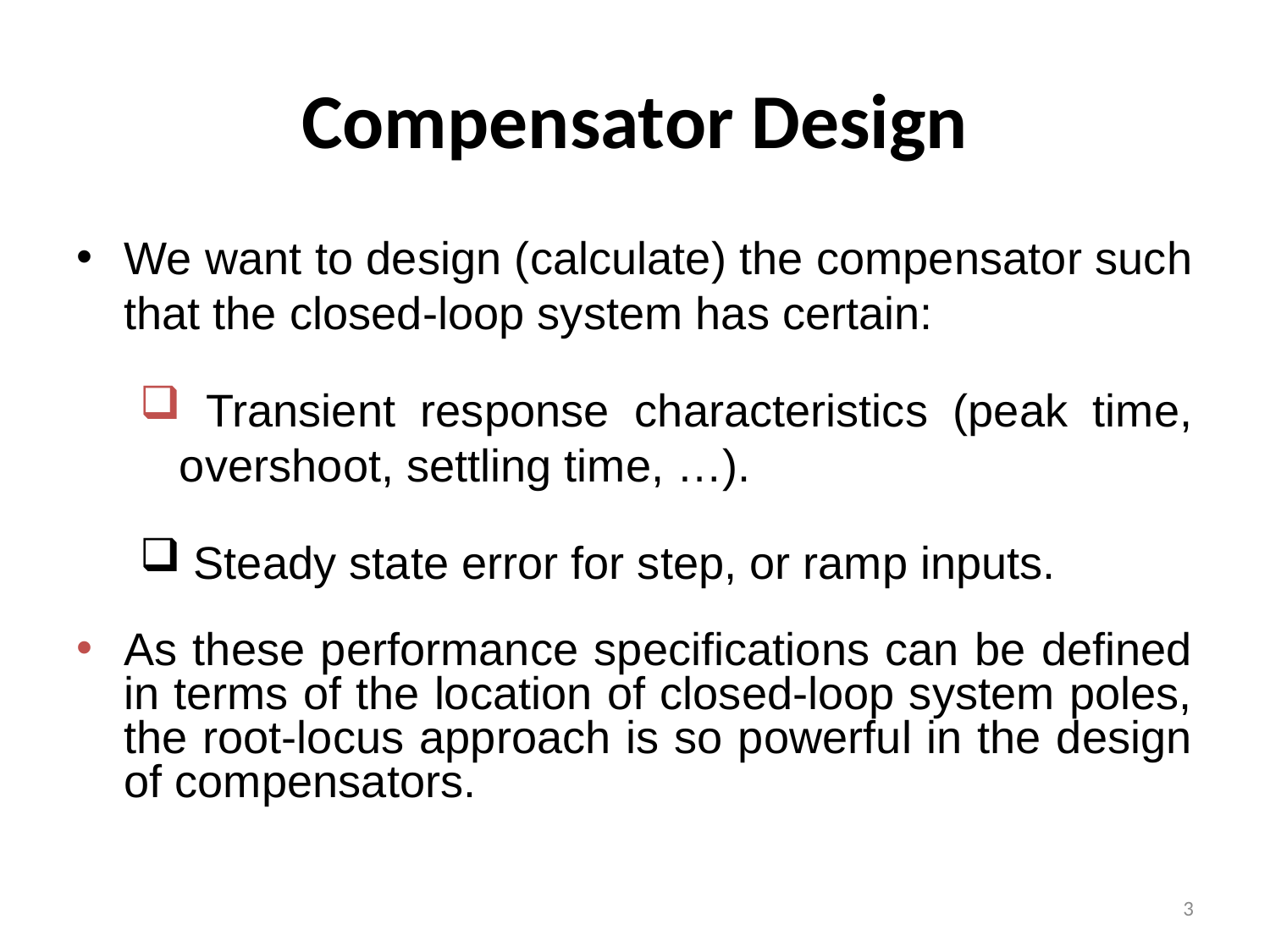

# Compensator Design
We want to design (calculate) the compensator such that the closed-loop system has certain:
 Transient response characteristics (peak time, overshoot, settling time, …).
 Steady state error for step, or ramp inputs.
As these performance specifications can be defined in terms of the location of closed-loop system poles, the root-locus approach is so powerful in the design of compensators.

3